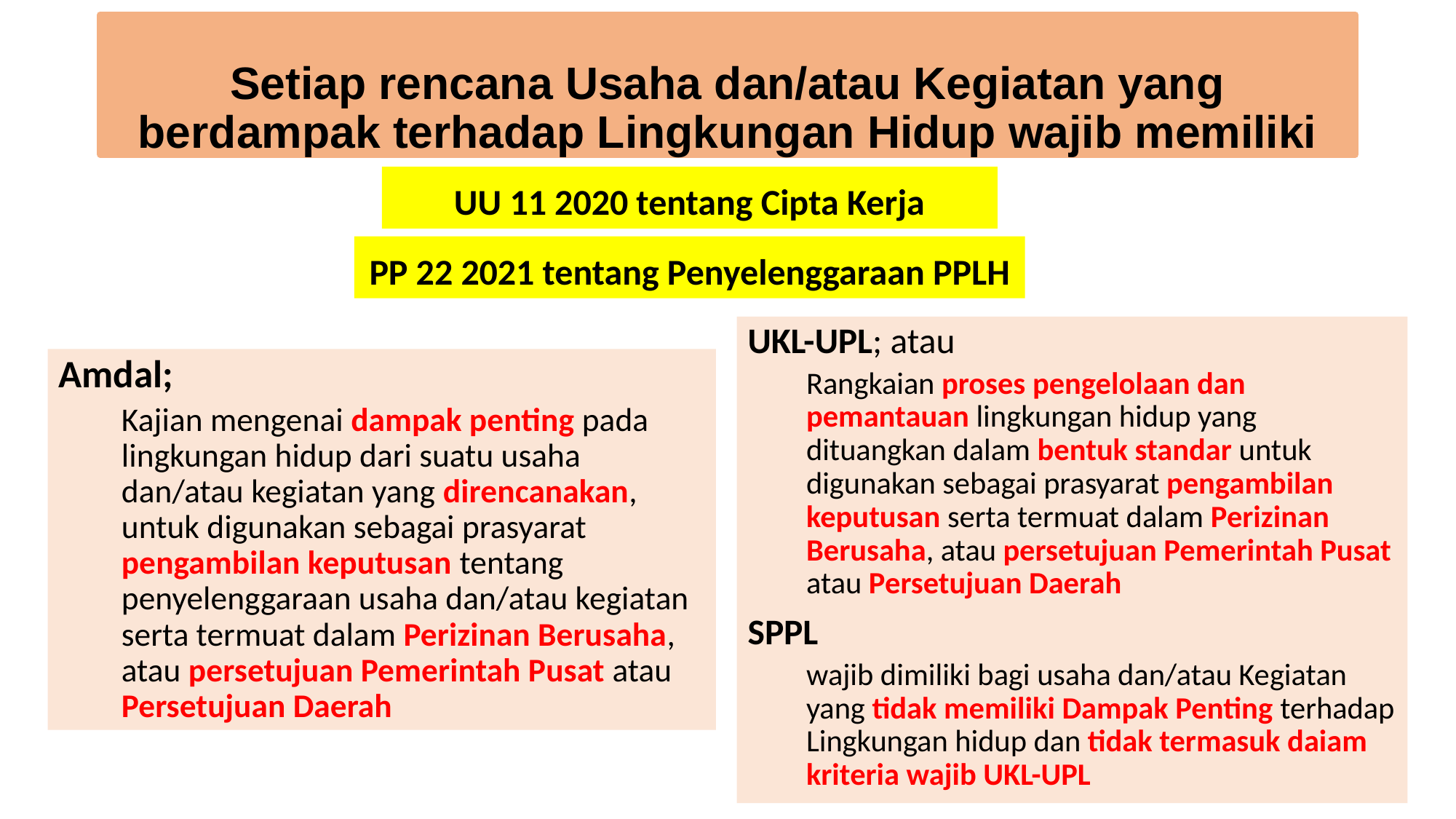

# Setiap rencana Usaha dan/atau Kegiatan yang berdampak terhadap Lingkungan Hidup wajib memiliki
UU 11 2020 tentang Cipta Kerja
PP 22 2021 tentang Penyelenggaraan PPLH
UKL-UPL; atau
Rangkaian proses pengelolaan dan pemantauan lingkungan hidup yang dituangkan dalam bentuk standar untuk digunakan sebagai prasyarat pengambilan keputusan serta termuat dalam Perizinan Berusaha, atau persetujuan Pemerintah Pusat atau Persetujuan Daerah
SPPL
wajib dimiliki bagi usaha dan/atau Kegiatan yang tidak memiliki Dampak Penting terhadap Lingkungan hidup dan tidak termasuk daiam kriteria wajib UKL-UPL

Amdal;
Kajian mengenai dampak penting pada lingkungan hidup dari suatu usaha dan/atau kegiatan yang direncanakan, untuk digunakan sebagai prasyarat pengambilan keputusan tentang penyelenggaraan usaha dan/atau kegiatan serta termuat dalam Perizinan Berusaha, atau persetujuan Pemerintah Pusat atau Persetujuan Daerah